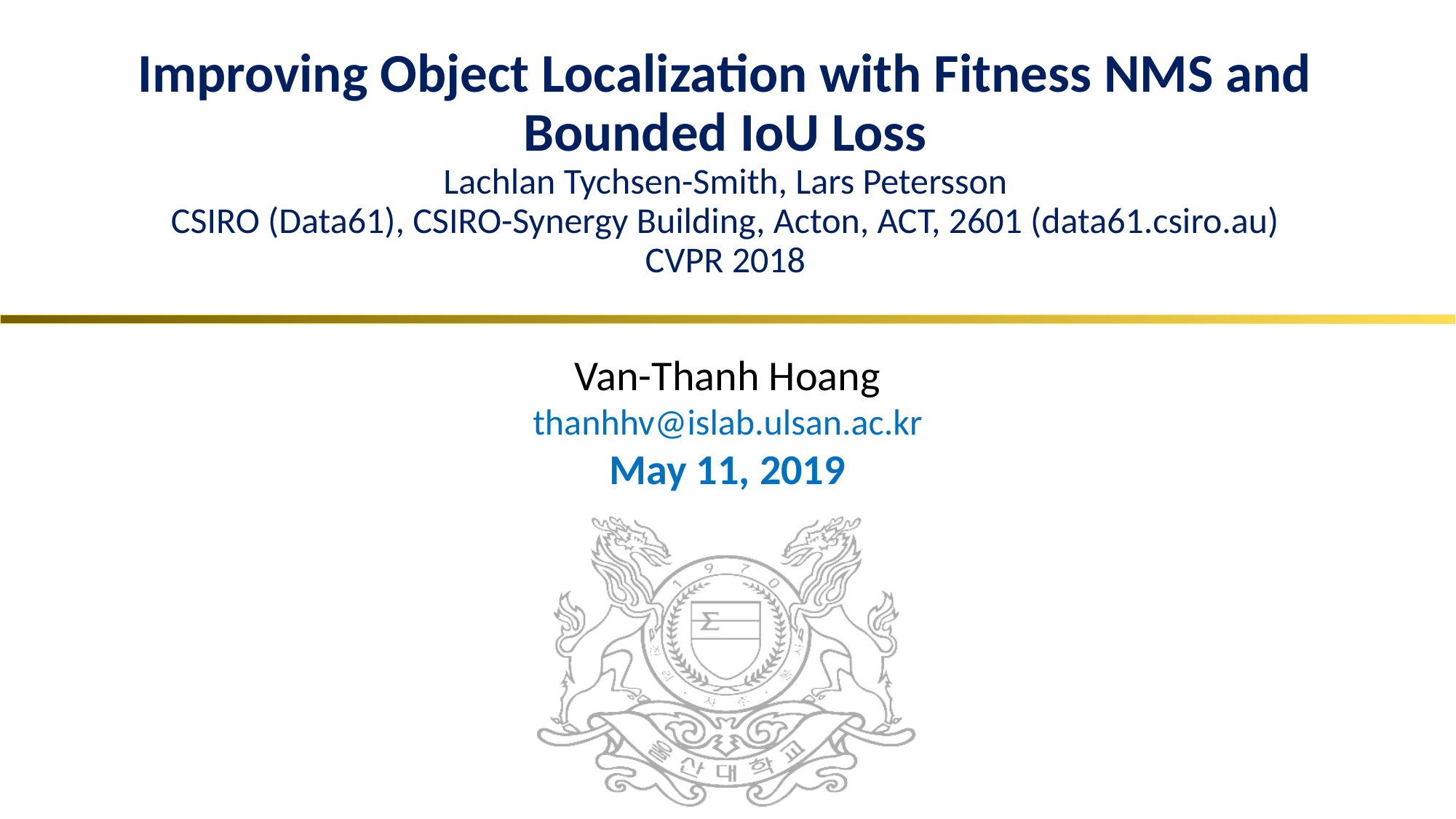

# Improving Object Localization with Fitness NMS and Bounded IoU Loss Lachlan Tychsen-Smith, Lars Petersson CSIRO (Data61), CSIRO-Synergy Building, Acton, ACT, 2601 (data61.csiro.au) CVPR 2018
Van-Thanh Hoang
thanhhv@islab.ulsan.ac.kr
May 11, 2019